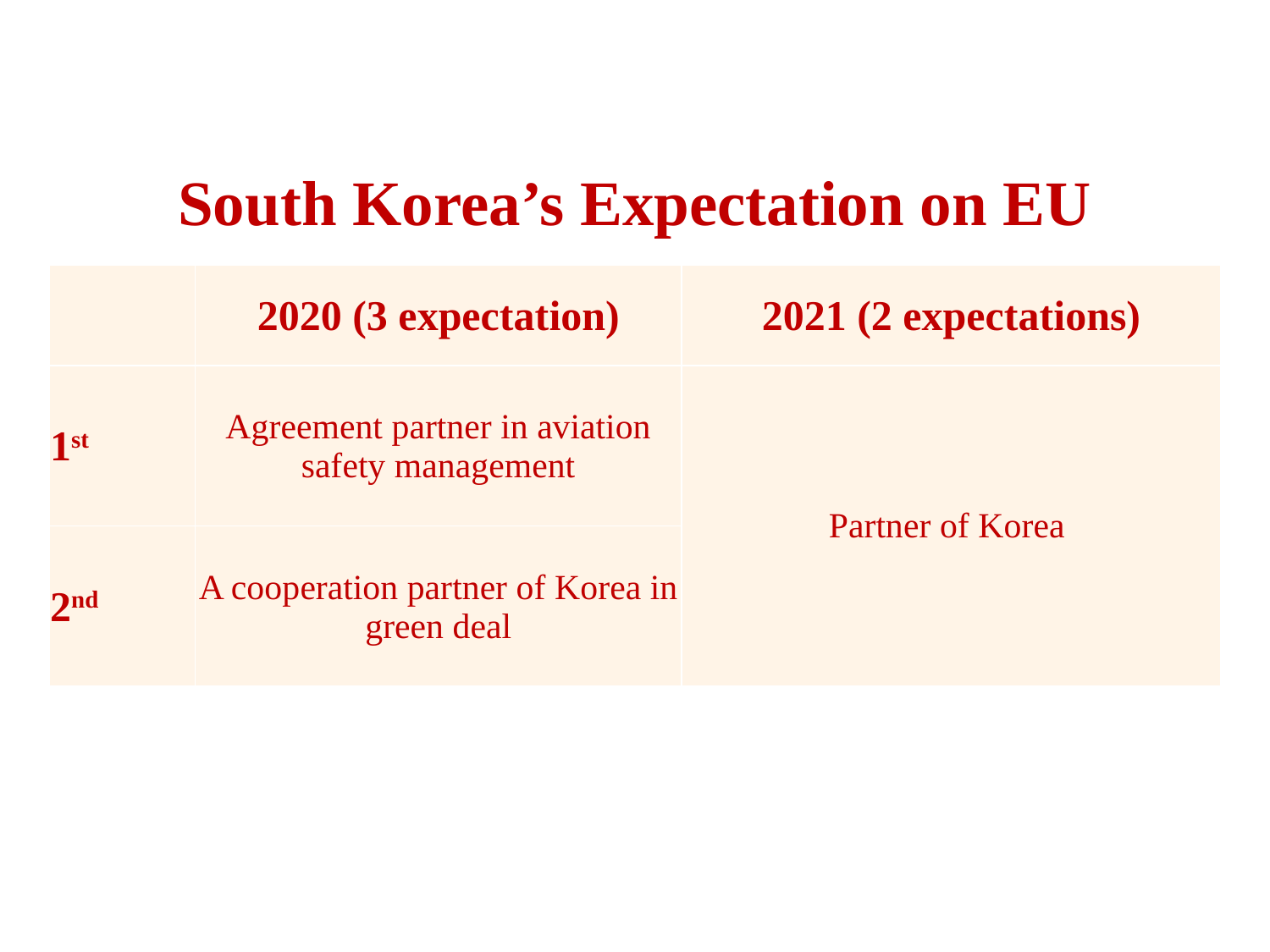

# South Korea’s Expectation on EU
|  | 2020 (3 expectation) | 2021 (2 expectations) |
| --- | --- | --- |
| 1st | Agreement partner in aviation safety management | Partner of Korea |
| 2nd | A cooperation partner of Korea in green deal |  |